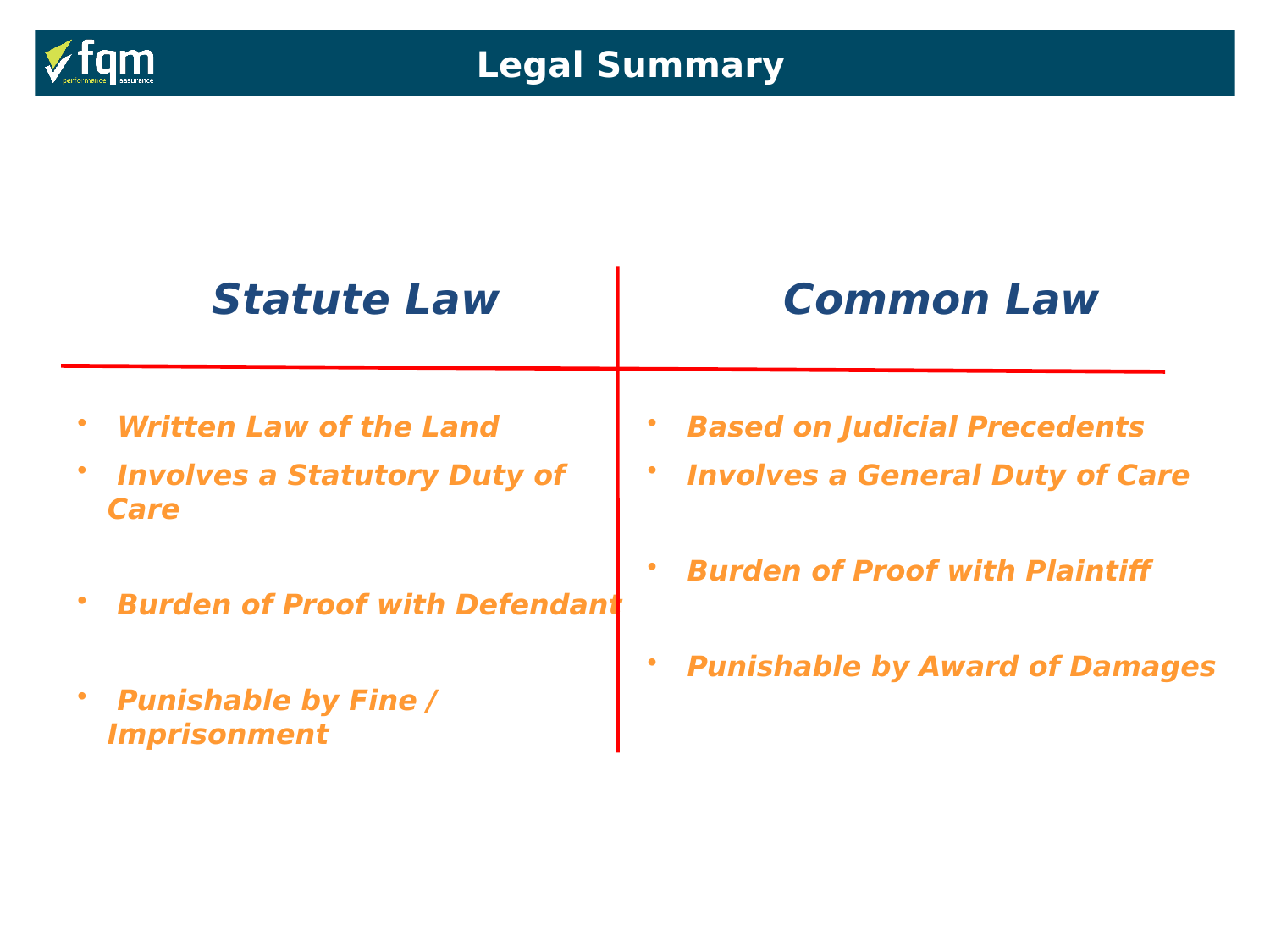

Legal Summary
Statute Law

 Written Law of the Land
 Involves a Statutory Duty of Care

 Burden of Proof with Defendant

 Punishable by Fine / Imprisonment

Common Law

 Based on Judicial Precedents
 Involves a General Duty of Care

 Burden of Proof with Plaintiff

 Punishable by Award of Damages